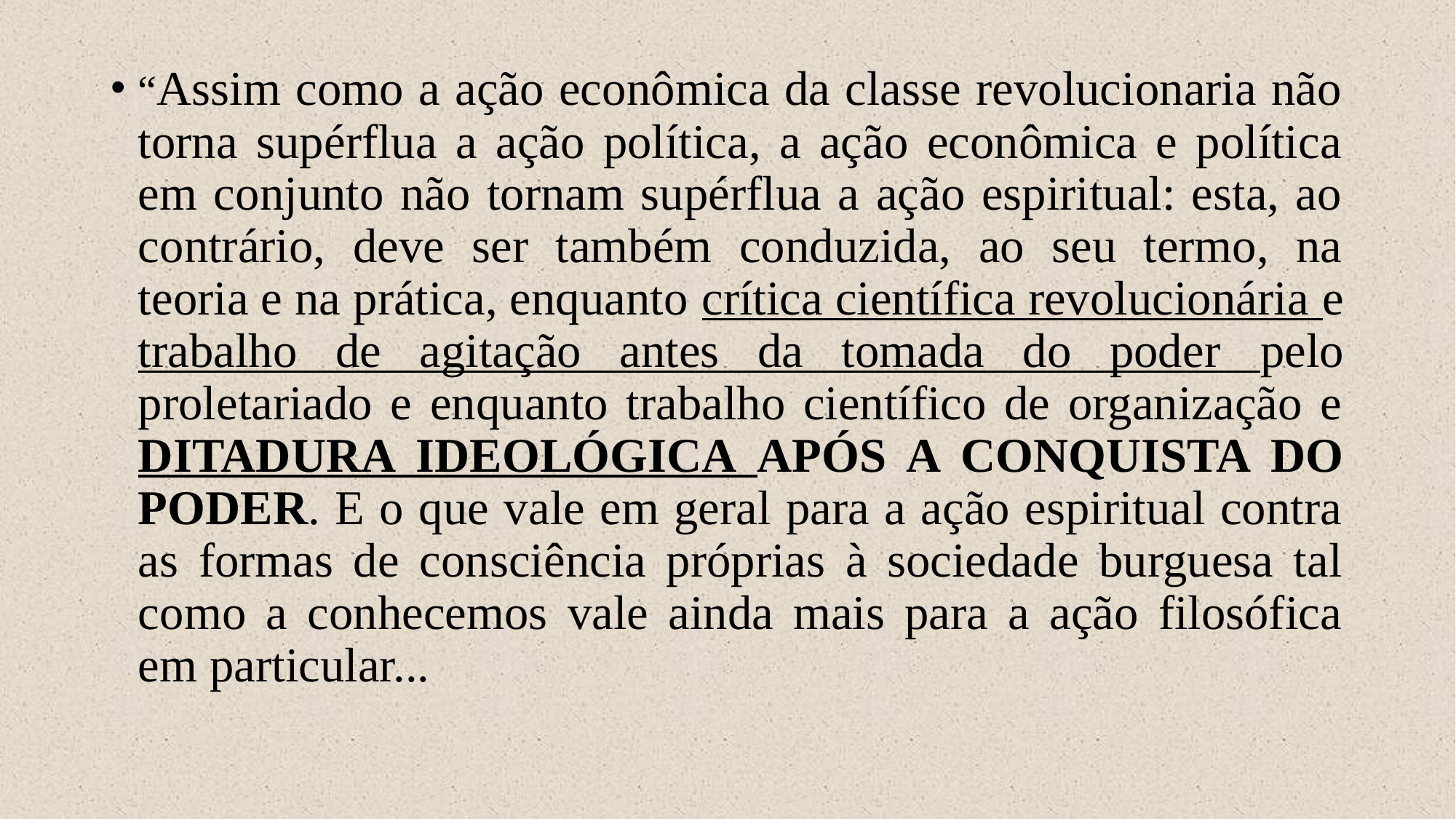

“Assim como a ação econômica da classe revolucionaria não torna supérflua a ação política, a ação econômica e política em conjunto não tornam supérflua a ação espiritual: esta, ao contrário, deve ser também conduzida, ao seu termo, na teoria e na prática, enquanto crítica científica revolucionária e trabalho de agitação antes da tomada do poder pelo proletariado e enquanto trabalho científico de organização e DITADURA IDEOLÓGICA APÓS A CONQUISTA DO PODER. E o que vale em geral para a ação espiritual contra as formas de consciência próprias à sociedade burguesa tal como a conhecemos vale ainda mais para a ação filosófica em particular...